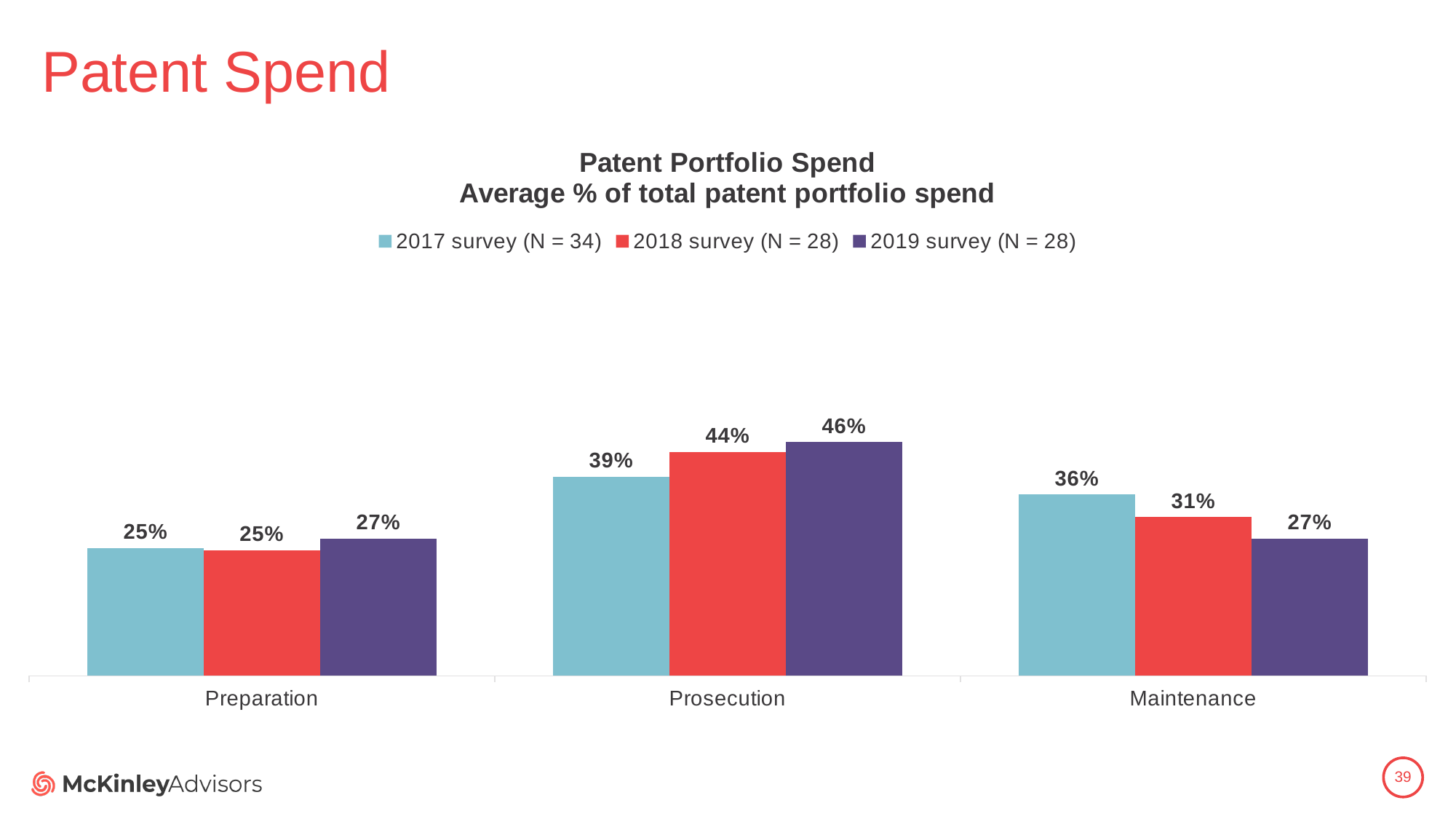

# Patent Spend

### Chart: Patent Portfolio Spend
Average % of total patent portfolio spend

| Category | 2017 survey (N = 34) | 2018 survey (N = 28) | 2019 survey (N = 28) |
|---|---|---|---|
| Preparation | 0.2516673419719039 | 0.24723503222135673 | 0.27 |
| Prosecution | 0.39175767048596916 | 0.4403907671953071 | 0.46 |
| Maintenance | 0.356574987542127 | 0.31237420058333626 | 0.27 |
39